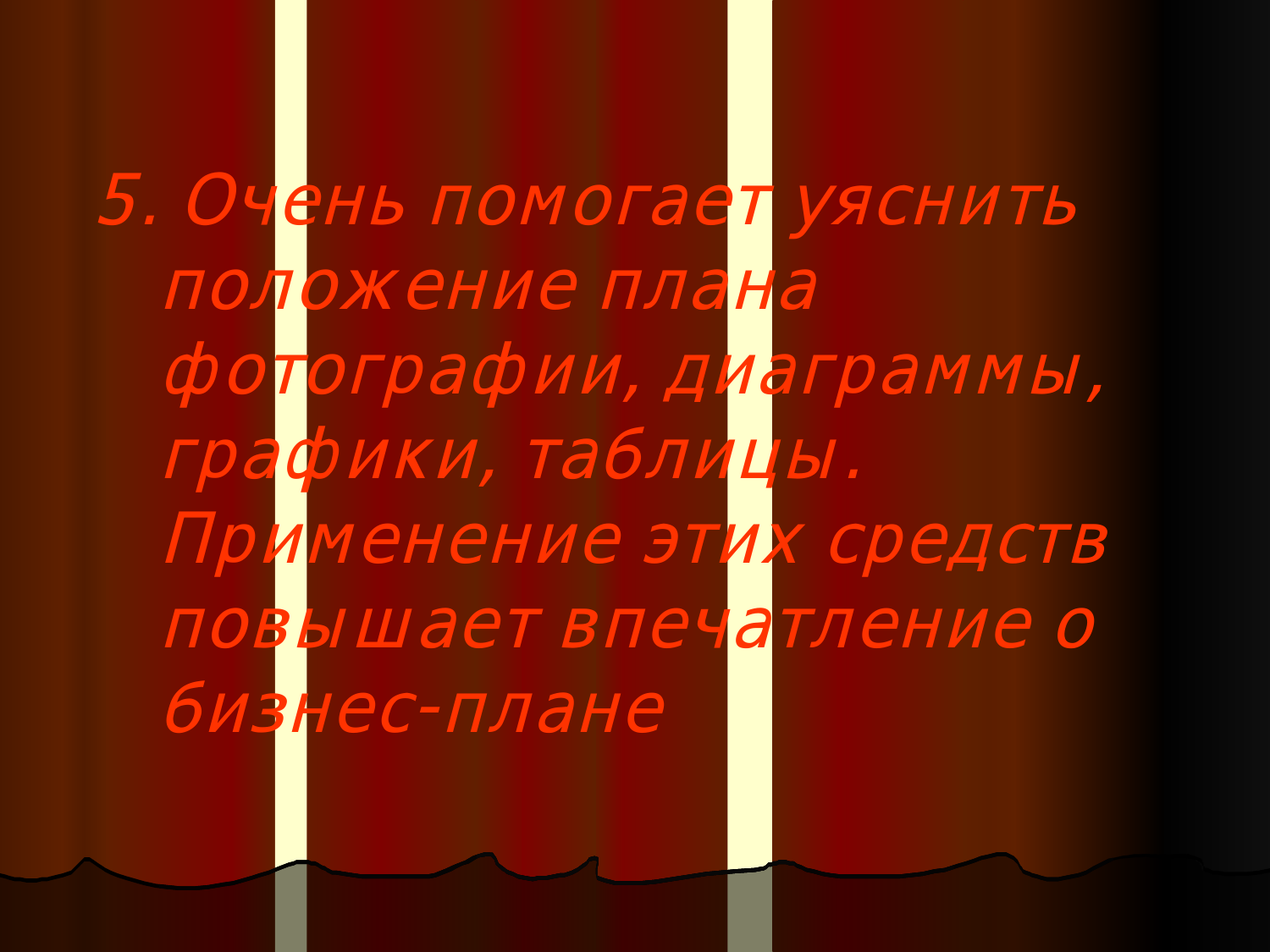

5. Очень помогает уяснить положение плана фотографии, диаграммы, графики, таблицы. Применение этих средств повышает впечатление о бизнес-плане